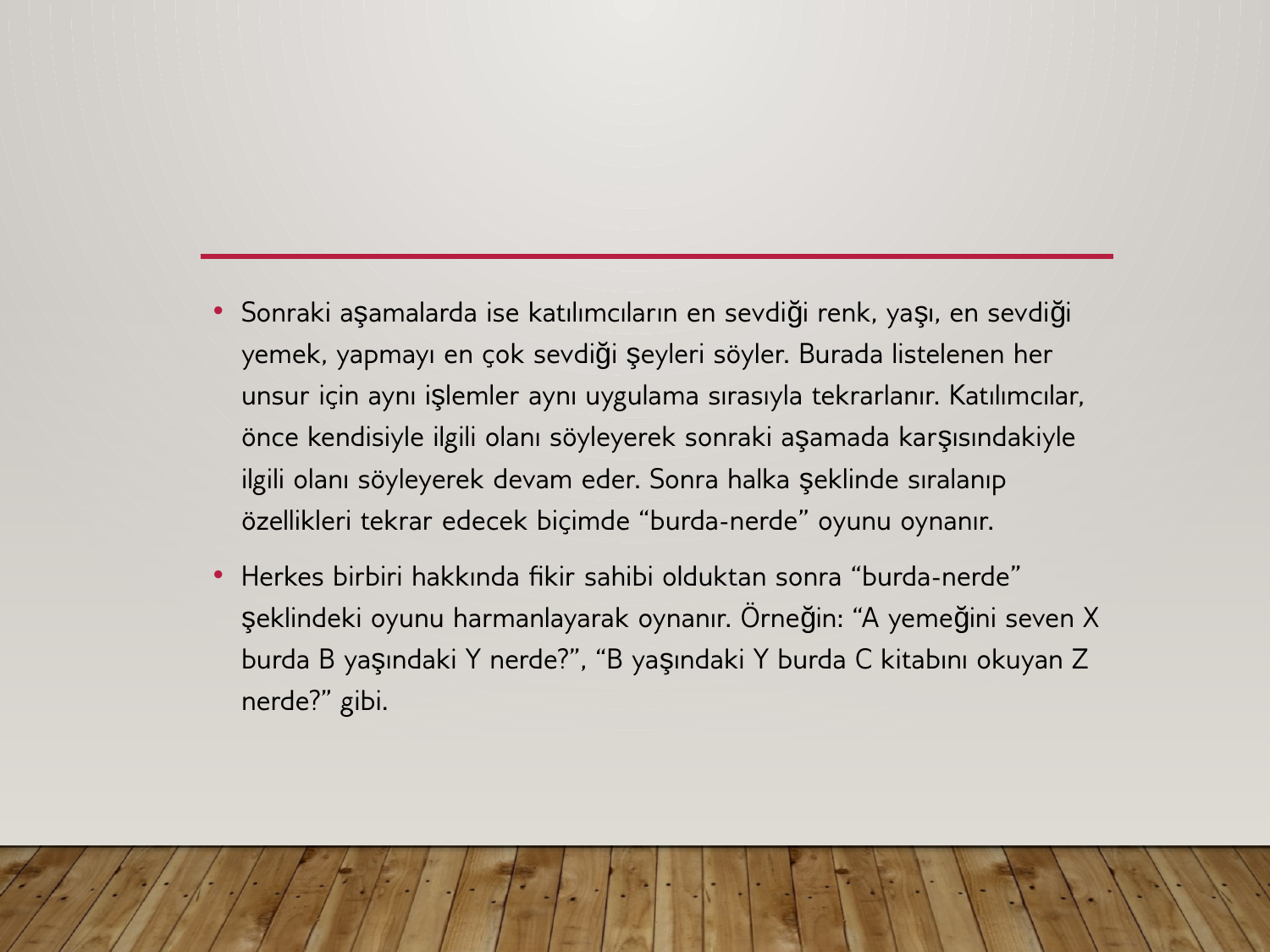

#
Sonraki aşamalarda ise katılımcıların en sevdiği renk, yaşı, en sevdiği yemek, yapmayı en çok sevdiği şeyleri söyler. Burada listelenen her unsur için aynı işlemler aynı uygulama sırasıyla tekrarlanır. Katılımcılar, önce kendisiyle ilgili olanı söyleyerek sonraki aşamada karşısındakiyle ilgili olanı söyleyerek devam eder. Sonra halka şeklinde sıralanıp özellikleri tekrar edecek biçimde “burda-nerde” oyunu oynanır.
Herkes birbiri hakkında fikir sahibi olduktan sonra “burda-nerde” şeklindeki oyunu harmanlayarak oynanır. Örneğin: “A yemeğini seven X burda B yaşındaki Y nerde?”, “B yaşındaki Y burda C kitabını okuyan Z nerde?” gibi.